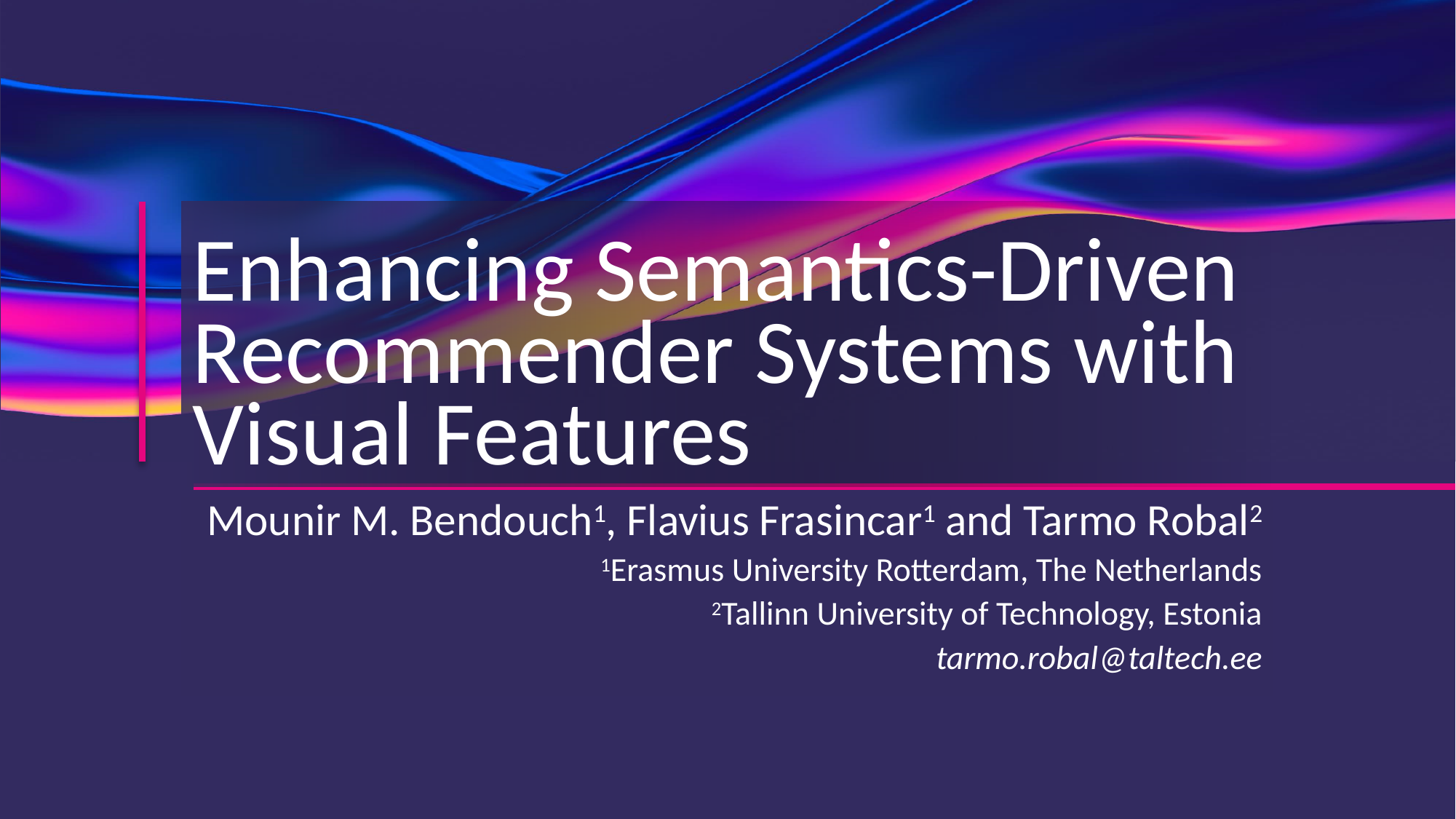

# Enhancing Semantics-Driven Recommender Systems with Visual Features
Mounir M. Bendouch1, Flavius Frasincar1 and Tarmo Robal2
1Erasmus University Rotterdam, The Netherlands
2Tallinn University of Technology, Estonia
tarmo.robal@taltech.ee